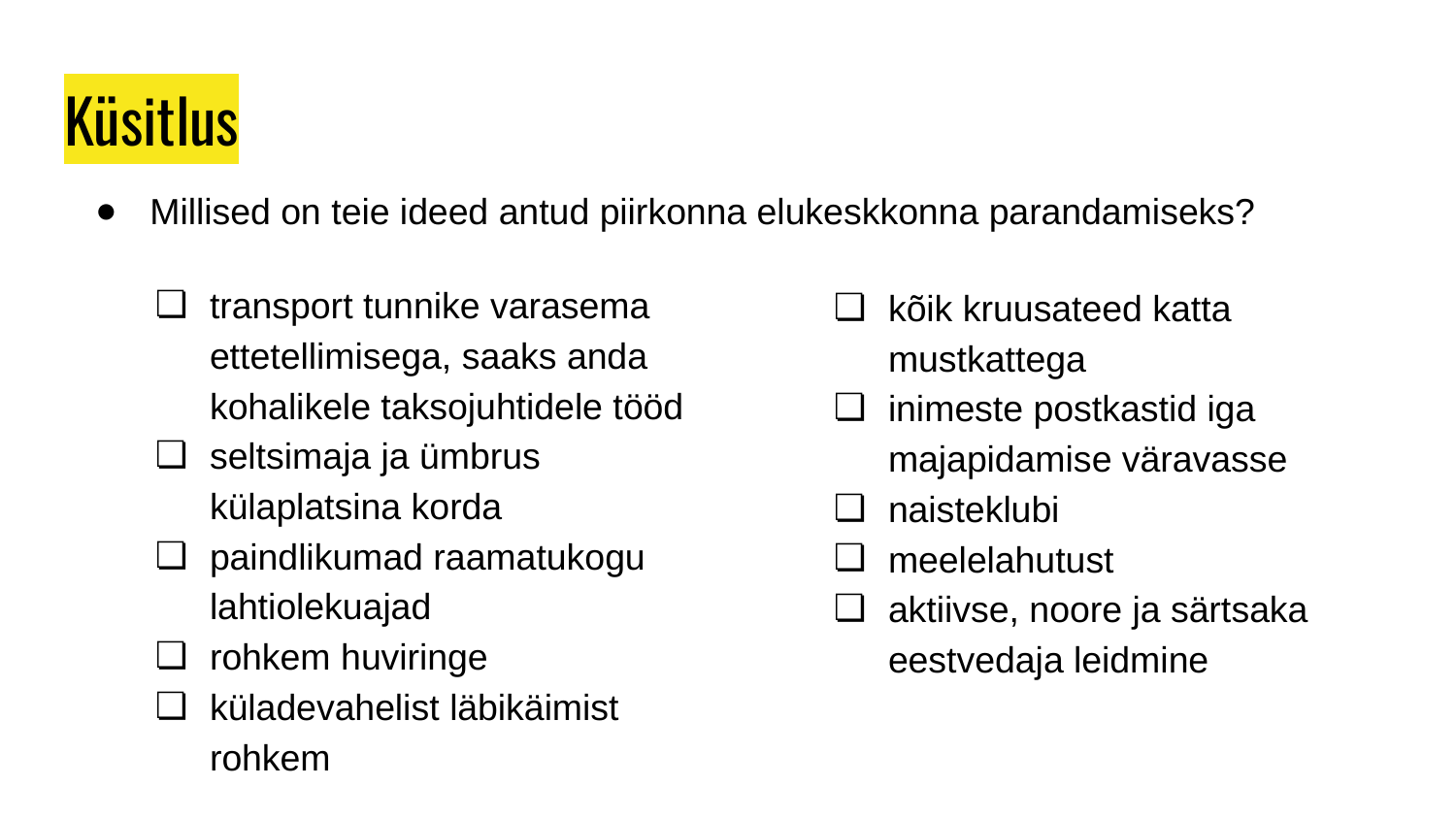

# Küsitlus

Millised on teie ideed antud piirkonna elukeskkonna parandamiseks?
transport tunnike varasema ettetellimisega, saaks anda kohalikele taksojuhtidele tööd
seltsimaja ja ümbrus külaplatsina korda
paindlikumad raamatukogu lahtiolekuajad
rohkem huviringe
küladevahelist läbikäimist rohkem

kõik kruusateed katta mustkattega
inimeste postkastid iga majapidamise väravasse
naisteklubi
meelelahutust
aktiivse, noore ja särtsaka eestvedaja leidmine